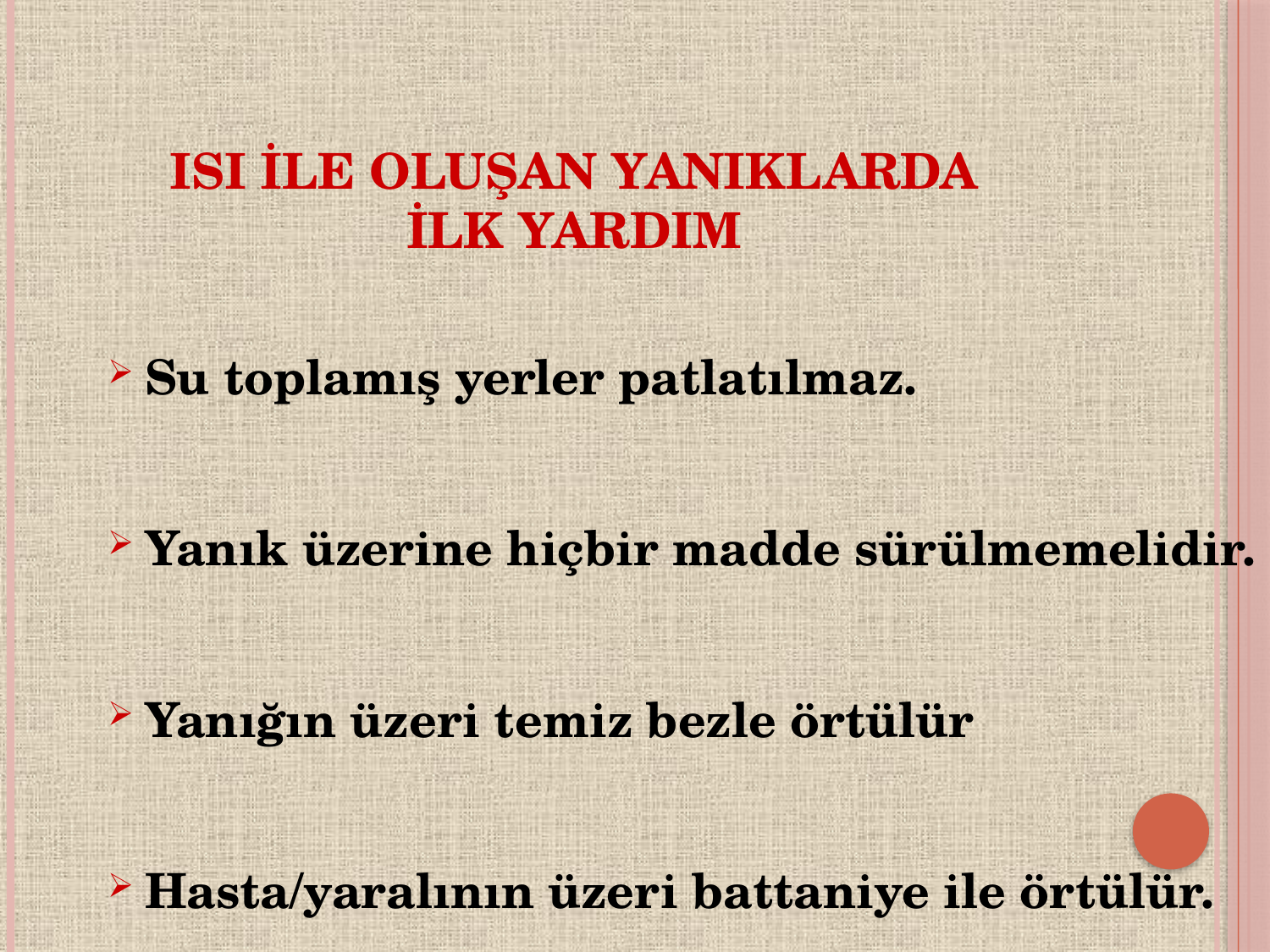

ISI İLE OLUŞAN YANIKLARDA İLK YARDIM
Su toplamış yerler patlatılmaz.

Yanık üzerine hiçbir madde sürülmemelidir.

Yanığın üzeri temiz bezle örtülür

Hasta/yaralının üzeri battaniye ile örtülür.